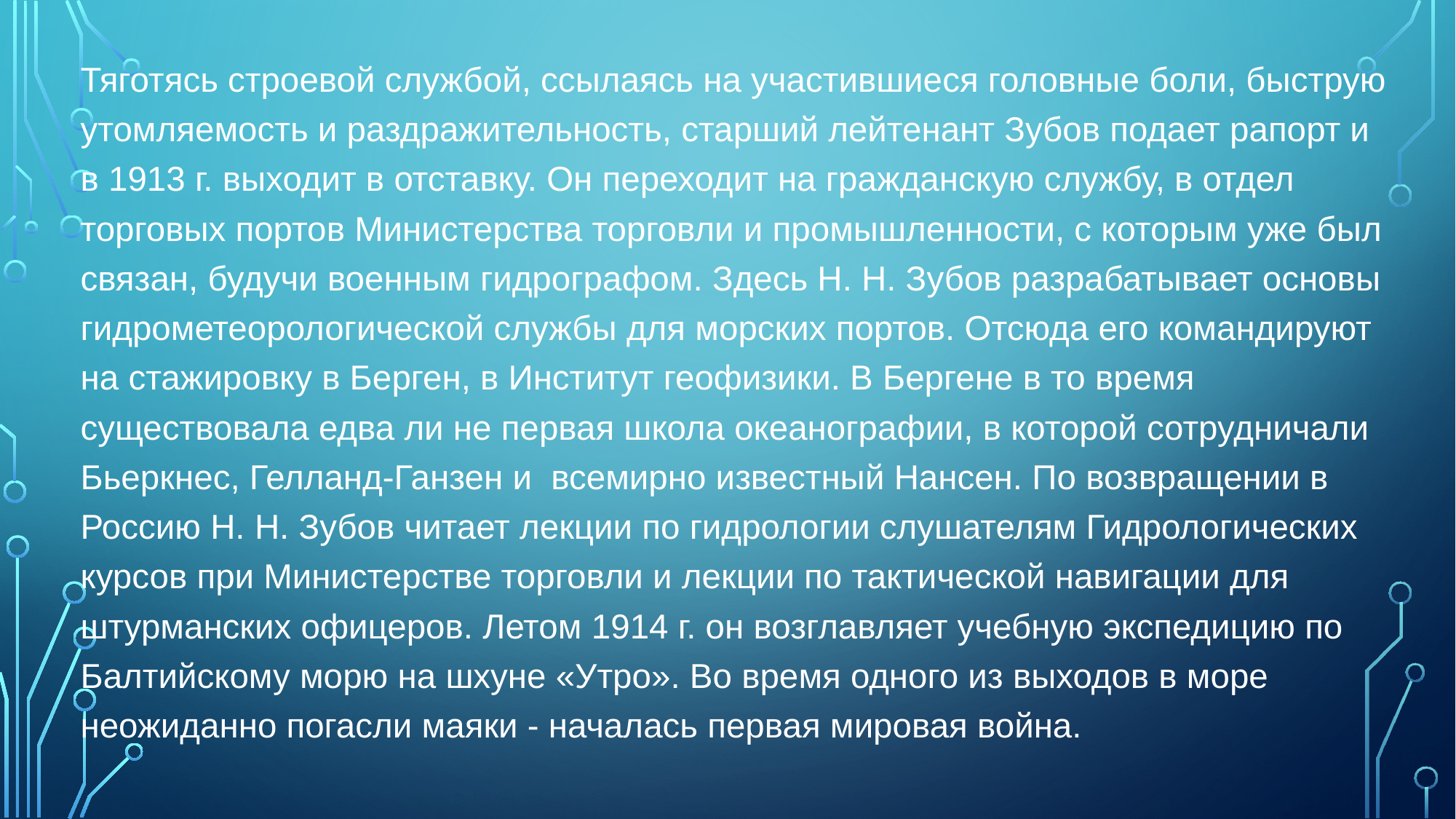

Тяготясь строевой службой, ссылаясь на участившиеся головные боли, быструю утомляемость и раздражительность, старший лейтенант Зубов подает рапорт и в 1913 г. выходит в отставку. Он переходит на гражданскую службу, в отдел торговых портов Министерства торговли и промышленности, с которым уже был связан, будучи военным гидрографом. Здесь Н. Н. Зубов разрабатывает основы гидрометеорологической службы для морских портов. Отсюда его командируют на стажировку в Берген, в Институт геофизики. В Бергене в то время существовала едва ли не первая школа океанографии, в которой сотрудничали Бьеркнес, Гелланд-Ганзен и  всемирно известный Нансен. По возвращении в Россию Н. Н. Зубов читает лекции по гидрологии слушателям Гидрологических курсов при Министерстве торговли и лекции по тактической навигации для штурманских офицеров. Летом 1914 г. он возглавляет учебную экспедицию по Балтийскому морю на шхуне «Утро». Во время одного из выходов в море неожиданно погасли маяки - началась первая мировая война.